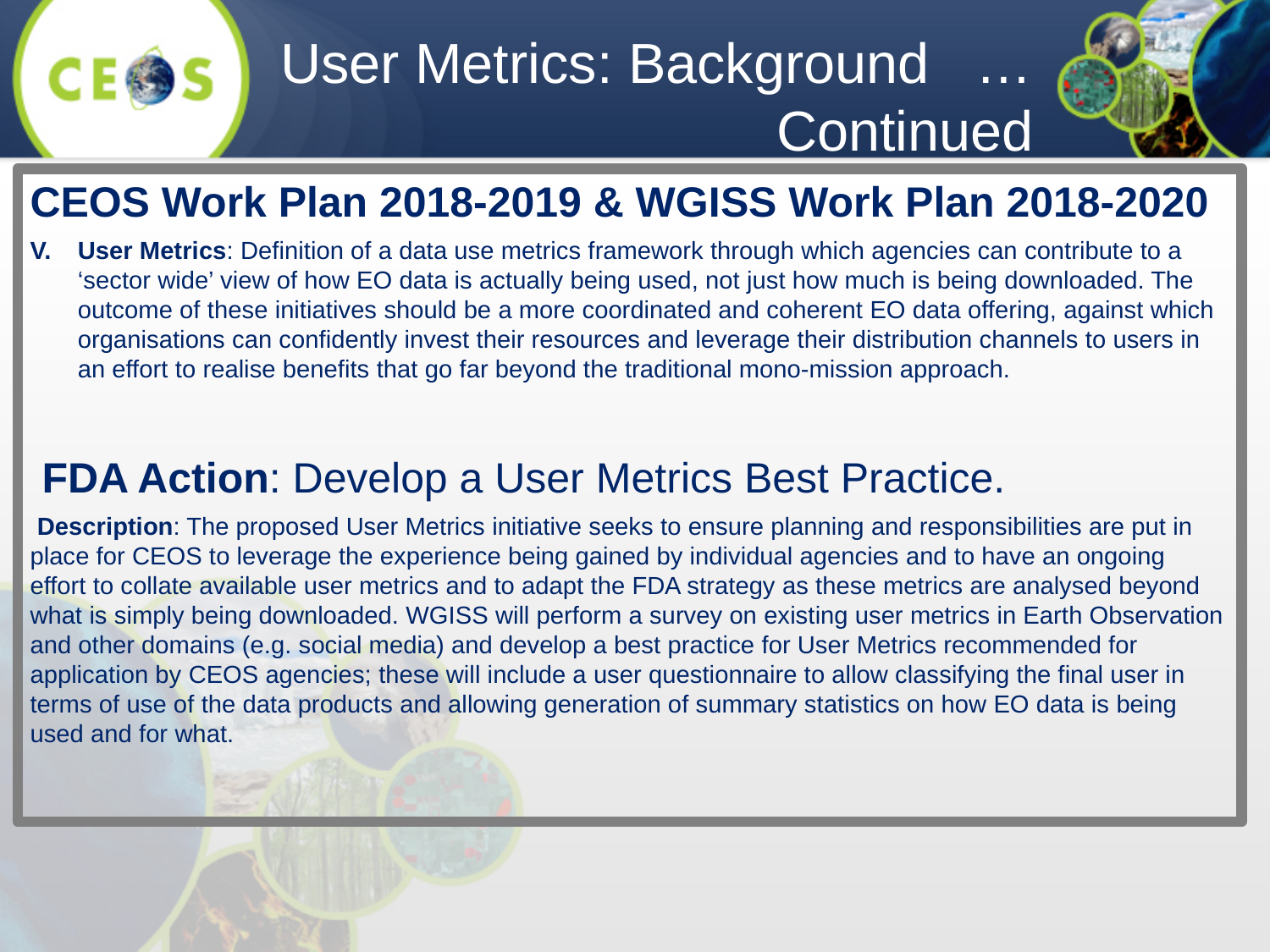

# User Metrics: Background   … Continued
CEOS Work Plan 2018-2019 & WGISS Work Plan 2018-2020
User Metrics: Definition of a data use metrics framework through which agencies can contribute to a ‘sector wide’ view of how EO data is actually being used, not just how much is being downloaded. The outcome of these initiatives should be a more coordinated and coherent EO data offering, against which organisations can confidently invest their resources and leverage their distribution channels to users in an effort to realise benefits that go far beyond the traditional mono-mission approach.

 FDA Action: Develop a User Metrics Best Practice.
 Description: The proposed User Metrics initiative seeks to ensure planning and responsibilities are put in place for CEOS to leverage the experience being gained by individual agencies and to have an ongoing effort to collate available user metrics and to adapt the FDA strategy as these metrics are analysed beyond what is simply being downloaded. WGISS will perform a survey on existing user metrics in Earth Observation and other domains (e.g. social media) and develop a best practice for User Metrics recommended for application by CEOS agencies; these will include a user questionnaire to allow classifying the final user in terms of use of the data products and allowing generation of summary statistics on how EO data is being used and for what.